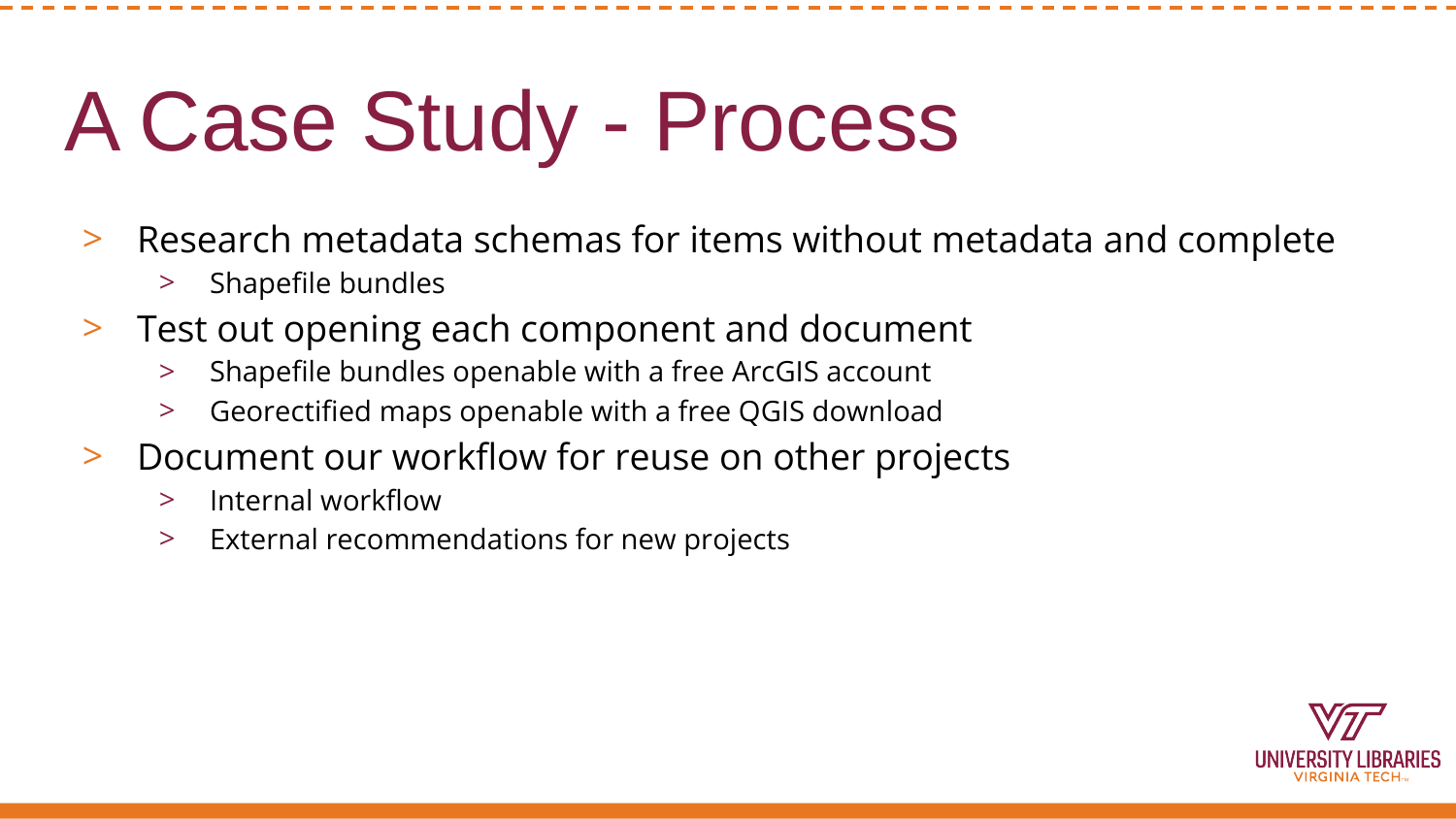

# A Case Study - Process
Research metadata schemas for items without metadata and complete
Shapefile bundles
Test out opening each component and document
Shapefile bundles openable with a free ArcGIS account
Georectified maps openable with a free QGIS download
Document our workflow for reuse on other projects
Internal workflow
External recommendations for new projects